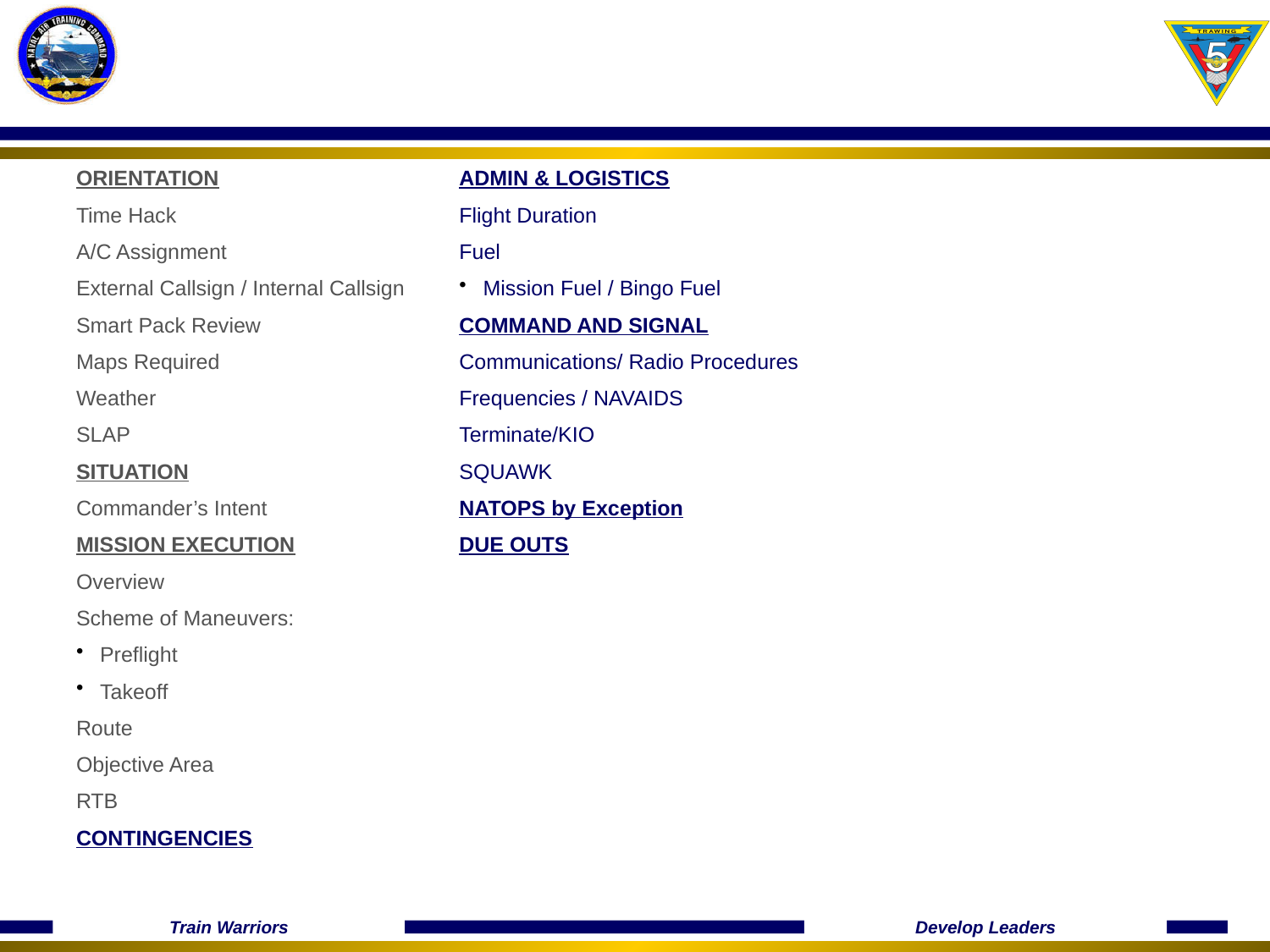

#
ORIENTATION
Time Hack
A/C Assignment
External Callsign / Internal Callsign
Smart Pack Review
Maps Required
Weather
SLAP
SITUATION
Commander’s Intent
MISSION EXECUTION
Overview
Scheme of Maneuvers:
Preflight
Takeoff
Route
Objective Area
RTB
CONTINGENCIES
ADMIN & LOGISTICS
Flight Duration
Fuel
Mission Fuel / Bingo Fuel
COMMAND AND SIGNAL
Communications/ Radio Procedures
Frequencies / NAVAIDS
Terminate/KIO
SQUAWK
NATOPS by Exception
DUE OUTS